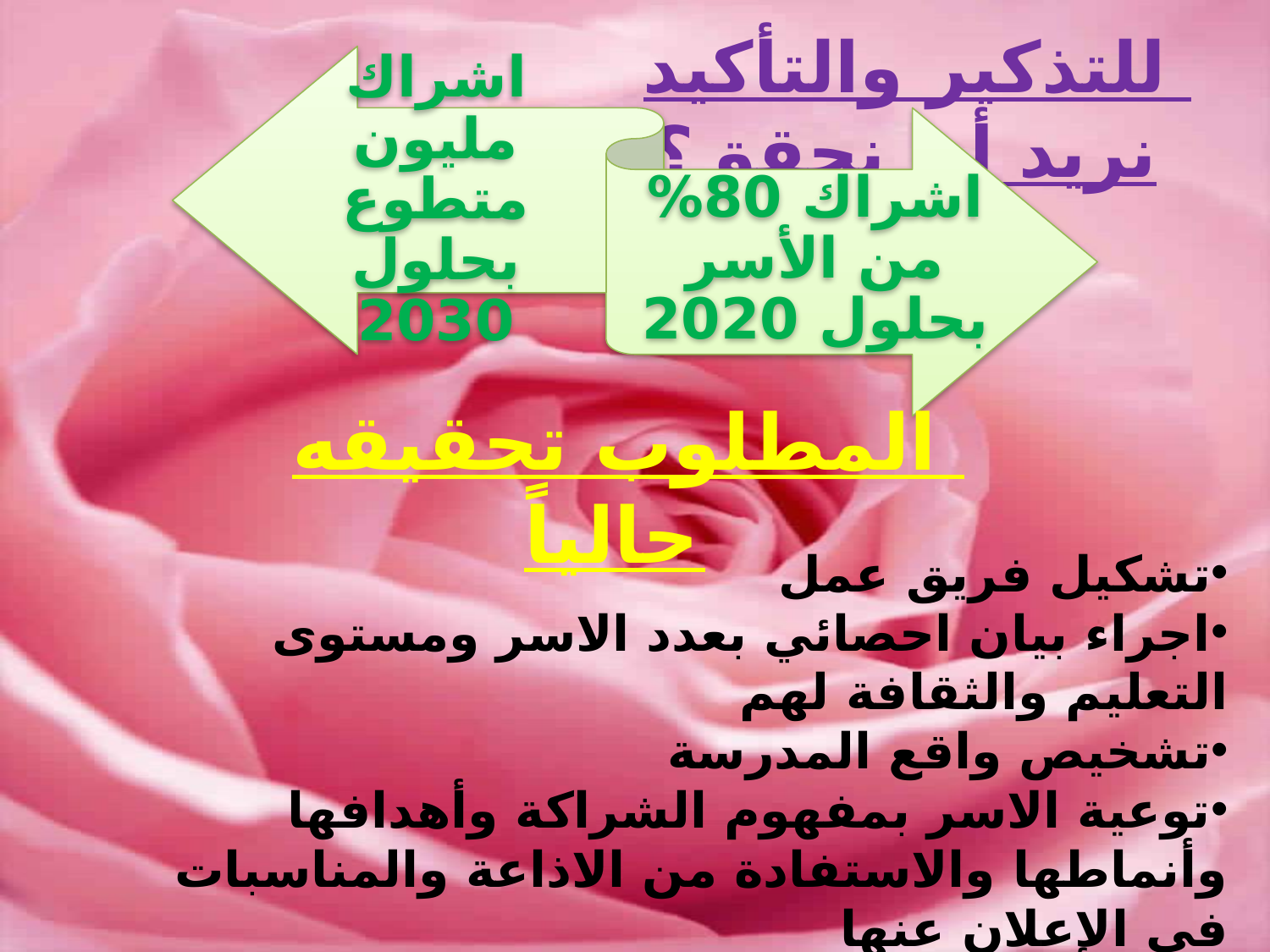

للتذكير والتأكيد نريد أن نحقق؟

اشراك مليون متطوع بحلول 2030
اشراك 80% من الأسر بحلول 2020
المطلوب تحقيقه حالياً
تشكيل فريق عمل
اجراء بيان احصائي بعدد الاسر ومستوى التعليم والثقافة لهم
تشخيص واقع المدرسة
توعية الاسر بمفهوم الشراكة وأهدافها وأنماطها والاستفادة من الاذاعة والمناسبات في الإعلان عنها
اعداد خطة سنوية لتطبيق الشراكة